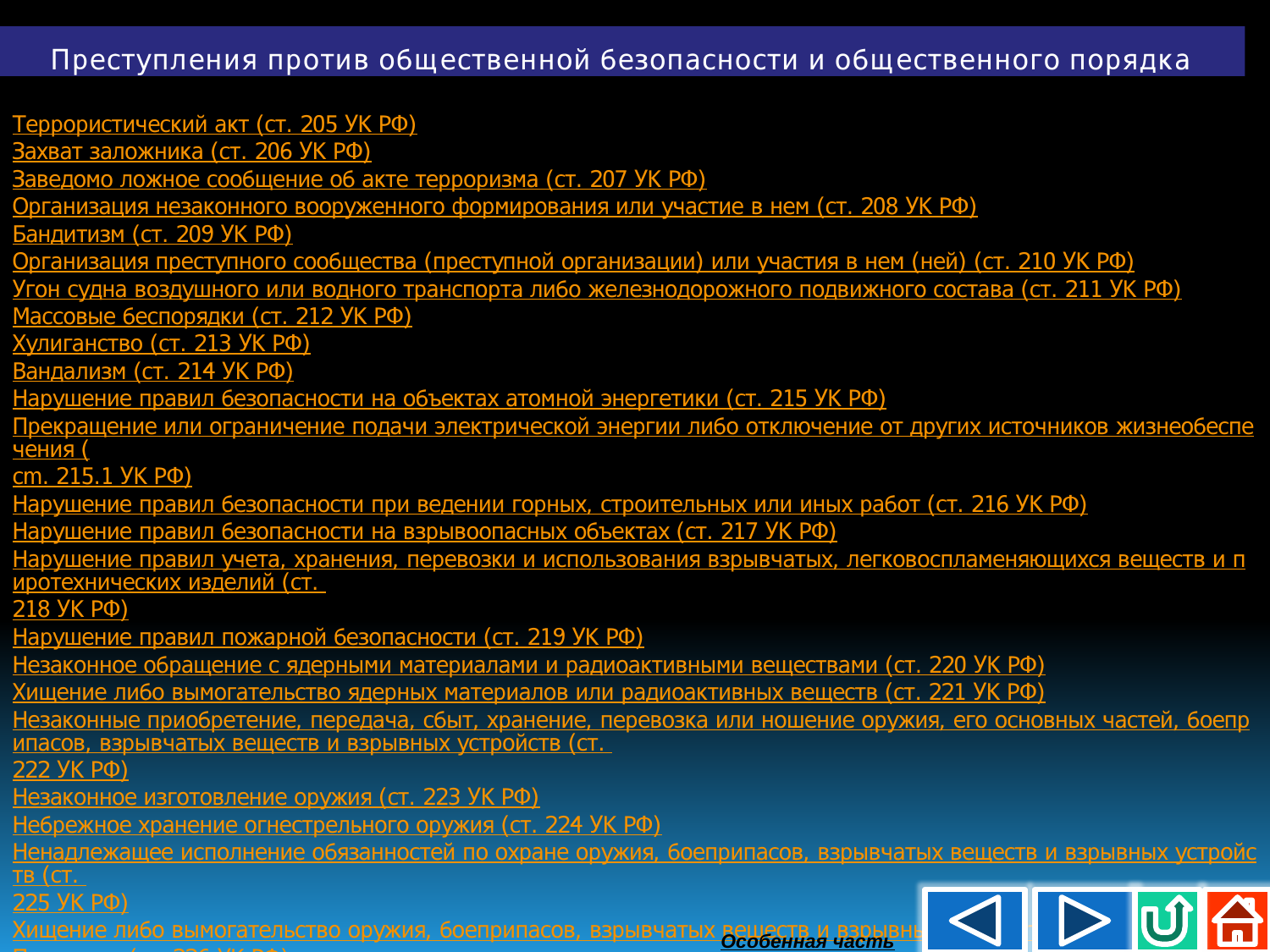

Преступления против общественной безопасности и общественного порядка

Террористический акт (ст. 205 УК РФ)
Захват заложника (ст. 206 УК РФ)
Заведомо ложное сообщение об акте терроризма (ст. 207 УК РФ)
Организация незаконного вооруженного формирования или участие в нем (ст. 208 УК РФ)
Бандитизм (ст. 209 УК РФ)
Организация преступного сообщества (преступной организации) или участия в нем (ней) (ст. 210 УК РФ)
Угон судна воздушного или водного транспорта либо железнодорожного подвижного состава (ст. 211 УК РФ)
Массовые беспорядки (ст. 212 УК РФ)
Хулиганство (ст. 213 УК РФ)
Вандализм (ст. 214 УК РФ)
Нарушение правил безопасности на объектах атомной энергетики (ст. 215 УК РФ)
Прекращение или ограничение подачи электрической энергии либо отключение от других источников жизнеобеспечения (cm. 215.1 УК РФ)
Нарушение правил безопасности при ведении горных, строительных или иных работ (ст. 216 УК РФ)
Нарушение правил безопасности на взрывоопасных объектах (ст. 217 УК РФ)
Нарушение правил учета, хранения, перевозки и использования взрывчатых, легковоспламеняющихся веществ и пиротехнических изделий (ст. 218 УК РФ)
Нарушение правил пожарной безопасности (ст. 219 УК РФ)
Незаконное обращение с ядерными материалами и радиоактивными веществами (ст. 220 УК РФ)
Хищение либо вымогательство ядерных материалов или радиоактивных веществ (ст. 221 УК РФ)
Незаконные приобретение, передача, сбыт, хранение, перевозка или ношение оружия, его основных частей, боеприпасов, взрывчатых веществ и взрывных устройств (ст. 222 УК РФ)
Незаконное изготовление оружия (ст. 223 УК РФ)
Небрежное хранение огнестрельного оружия (ст. 224 УК РФ)
Ненадлежащее исполнение обязанностей по охране оружия, боеприпасов, взрывчатых веществ и взрывных устройств (ст. 225 УК РФ)
Хищение либо вымогательство оружия, боеприпасов, взрывчатых веществ и взрывных устройств (ст. 226)
Пиратство (ст. 226 УК РФ)

Особенная часть